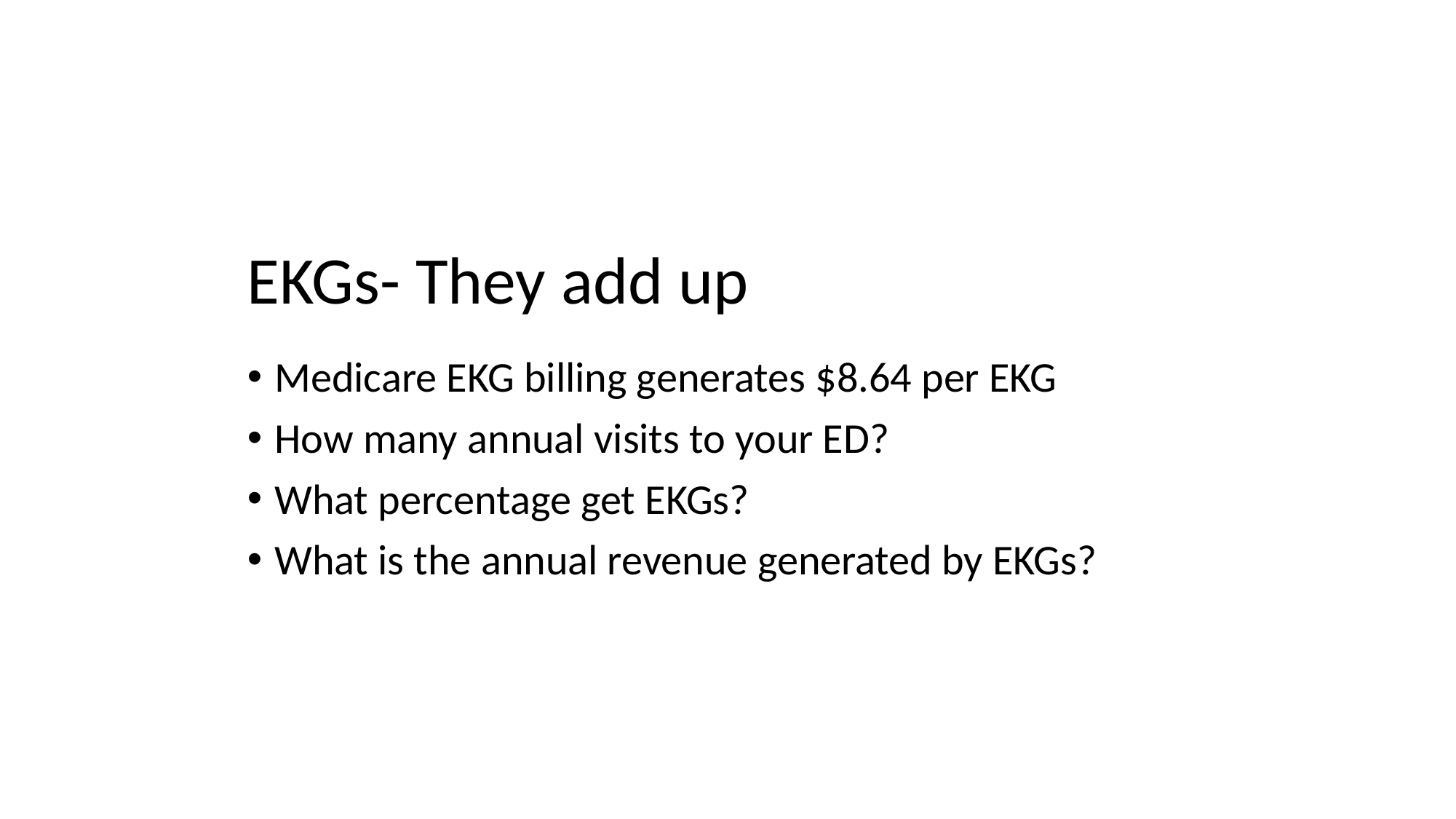

# EKGs- They add up
Medicare EKG billing generates $8.64 per EKG
How many annual visits to your ED?
What percentage get EKGs?
What is the annual revenue generated by EKGs?